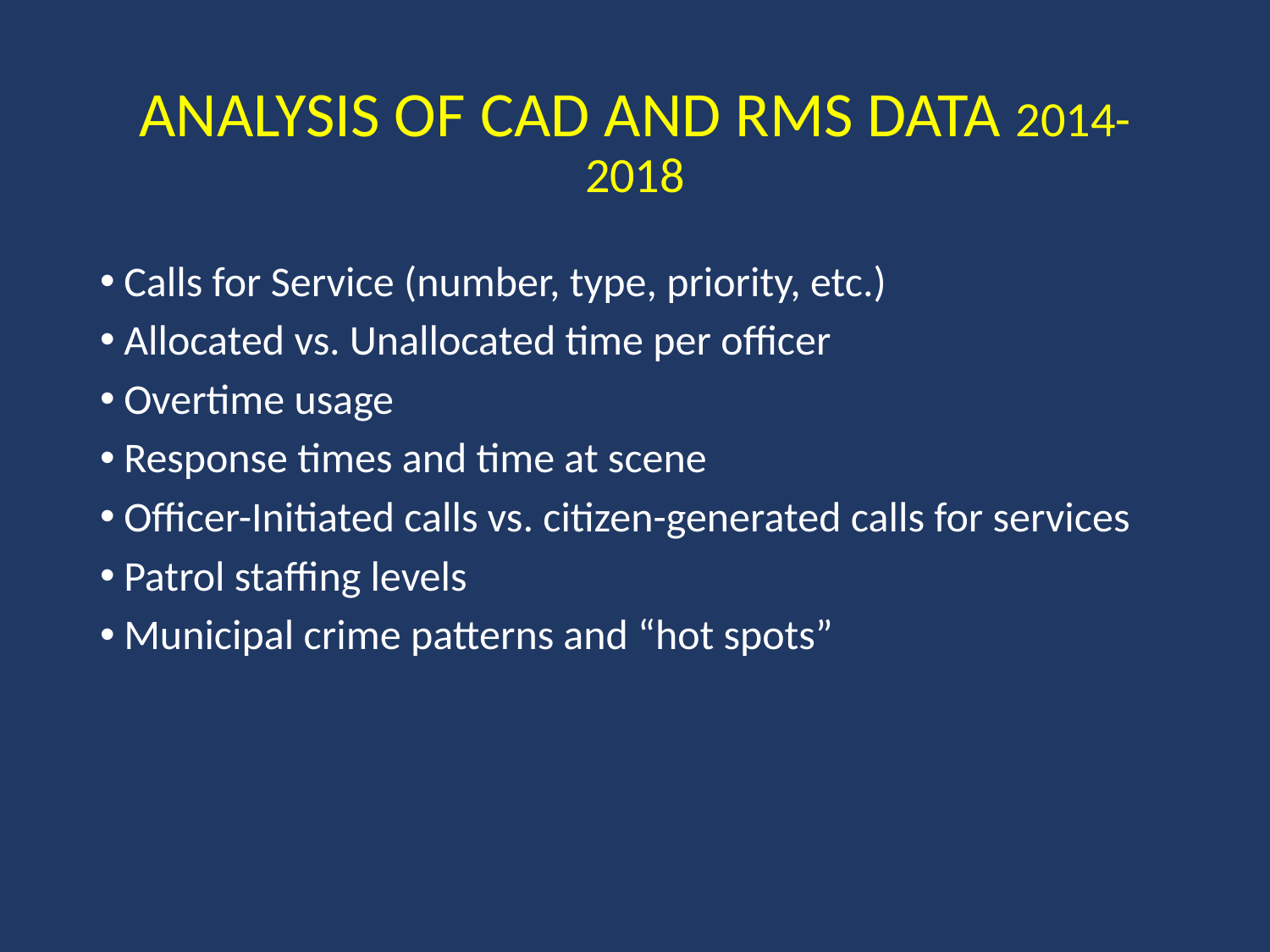

# Analysis of cad and rms data 2014-2018
Calls for Service (number, type, priority, etc.)
Allocated vs. Unallocated time per officer
Overtime usage
Response times and time at scene
Officer-Initiated calls vs. citizen-generated calls for services
Patrol staffing levels
Municipal crime patterns and “hot spots”